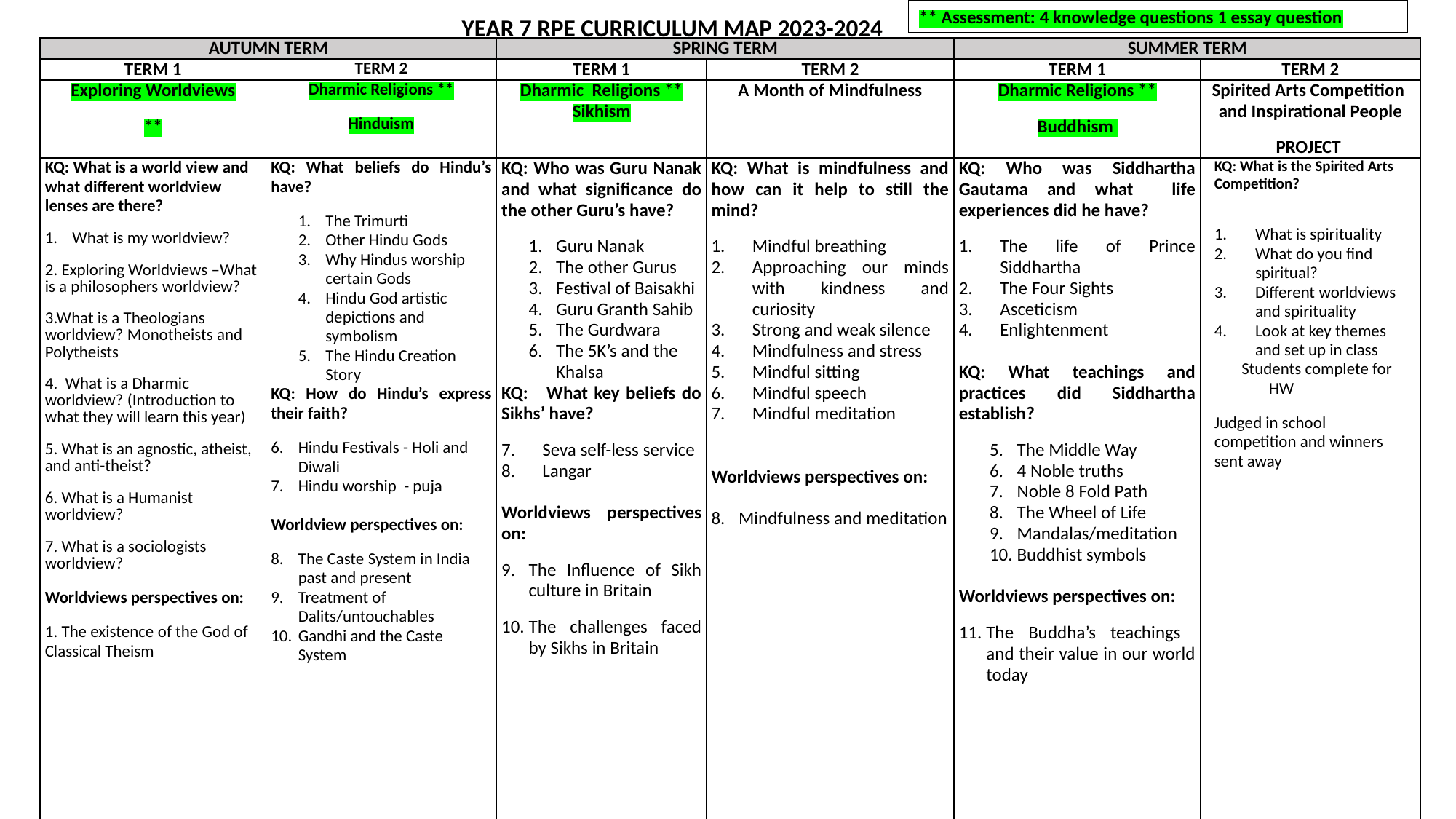

** Assessment: 4 knowledge questions 1 essay question
YEAR 7 RPE CURRICULUM MAP 2023-2024
| AUTUMN TERM |  | SPRING TERM |  | SUMMER TERM |  |
| --- | --- | --- | --- | --- | --- |
| TERM 1 | TERM 2 | TERM 1 | TERM 2 | TERM 1 | TERM 2 |
| Exploring Worldviews \*\* | Dharmic Religions \*\* Hinduism | Dharmic Religions \*\* Sikhism | A Month of Mindfulness | Dharmic Religions \*\* Buddhism | Spirited Arts Competition and Inspirational People PROJECT |
| KQ: What is a world view and what different worldview lenses are there? What is my worldview? 2. Exploring Worldviews –What is a philosophers worldview? 3.What is a Theologians worldview? Monotheists and Polytheists 4. What is a Dharmic worldview? (Introduction to what they will learn this year) 5. What is an agnostic, atheist, and anti-theist? 6. What is a Humanist worldview? 7. What is a sociologists worldview? Worldviews perspectives on: 1. The existence of the God of Classical Theism | KQ: What beliefs do Hindu’s have? The Trimurti Other Hindu Gods Why Hindus worship certain Gods Hindu God artistic depictions and symbolism The Hindu Creation Story KQ: How do Hindu’s express their faith? Hindu Festivals - Holi and Diwali Hindu worship - puja Worldview perspectives on: The Caste System in India past and present Treatment of Dalits/untouchables Gandhi and the Caste System | KQ: Who was Guru Nanak and what significance do the other Guru’s have? Guru Nanak The other Gurus Festival of Baisakhi Guru Granth Sahib The Gurdwara The 5K’s and the Khalsa KQ: What key beliefs do Sikhs’ have? Seva self-less service Langar Worldviews perspectives on: The Influence of Sikh culture in Britain The challenges faced by Sikhs in Britain | KQ: What is mindfulness and how can it help to still the mind? Mindful breathing Approaching our minds with kindness and curiosity Strong and weak silence Mindfulness and stress Mindful sitting Mindful speech Mindful meditation Worldviews perspectives on: Mindfulness and meditation | KQ: Who was Siddhartha Gautama and what life experiences did he have? The life of Prince Siddhartha The Four Sights Asceticism Enlightenment KQ: What teachings and practices did Siddhartha establish? The Middle Way 4 Noble truths Noble 8 Fold Path The Wheel of Life Mandalas/meditation Buddhist symbols   Worldviews perspectives on: The Buddha’s teachings and their value in our world today | KQ: What is the Spirited Arts Competition?   What is spirituality What do you find spiritual? Different worldviews and spirituality Look at key themes and set up in class Students complete for HW Judged in school competition and winners sent away |